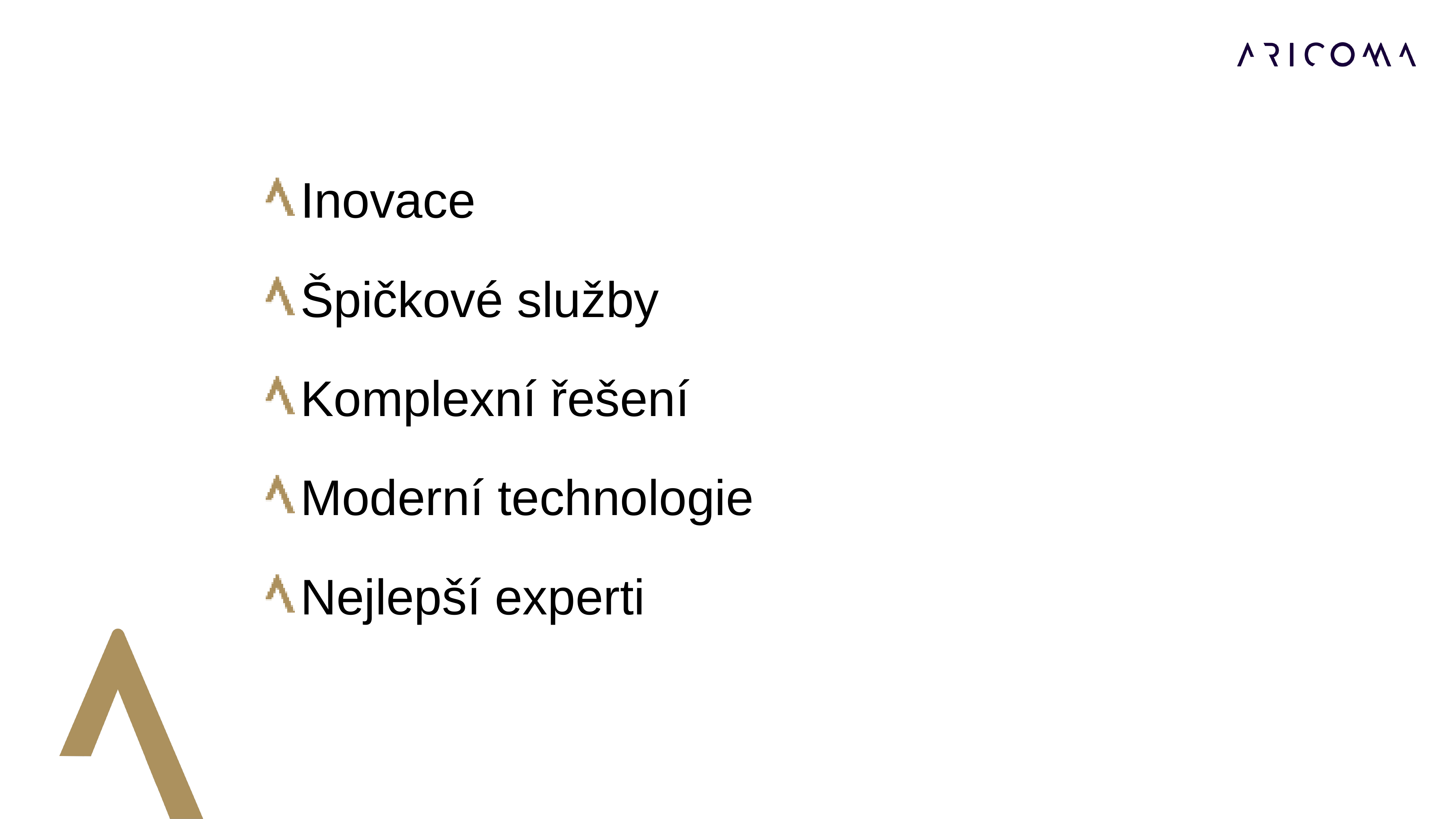

Inovace
Špičkové služby
Komplexní řešení
Moderní technologie
Nejlepší experti